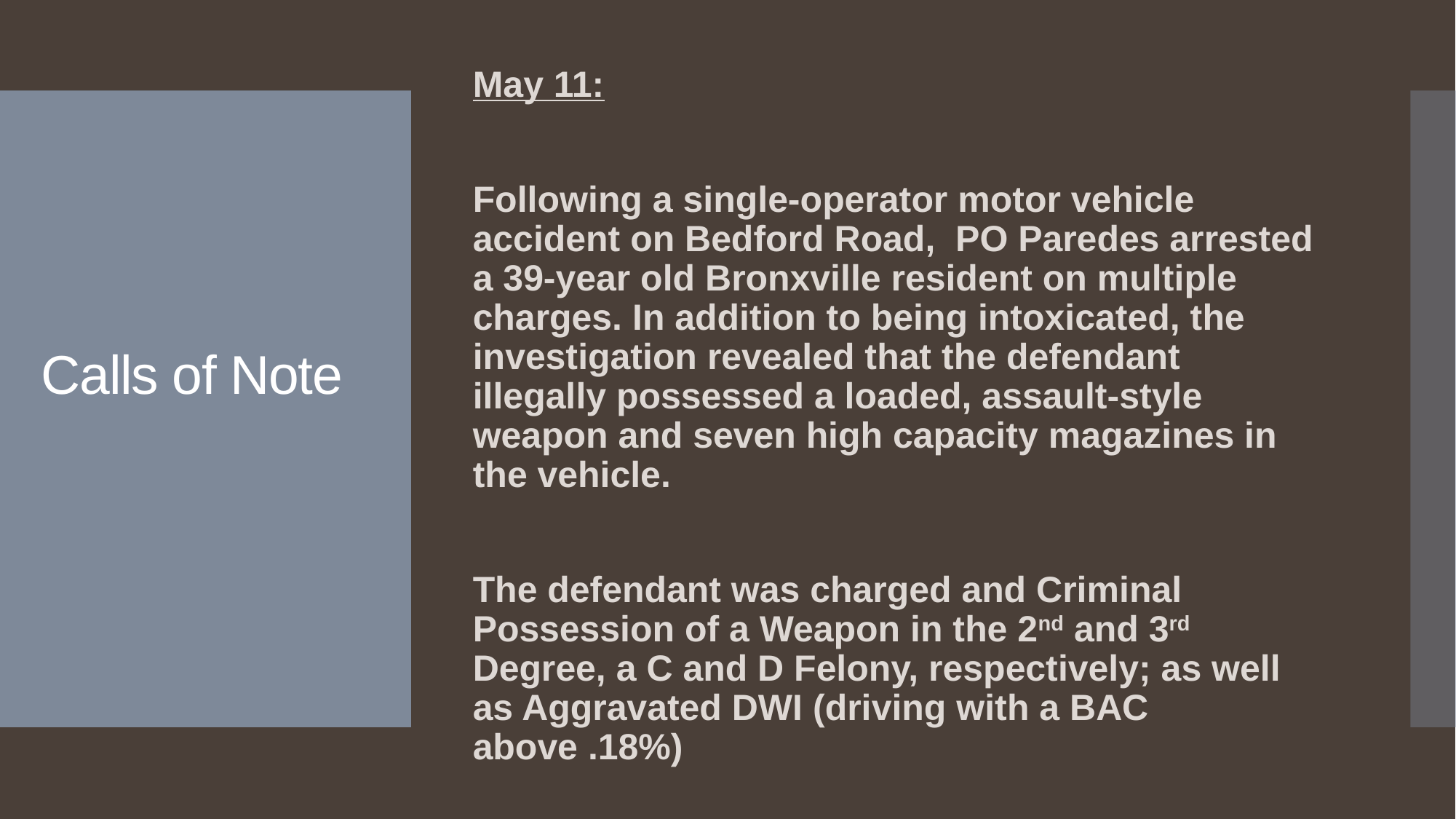

May 11:

Following a single-operator motor vehicle accident on Bedford Road,  PO Paredes arrested a 39-year old Bronxville resident on multiple charges. In addition to being intoxicated, the investigation revealed that the defendant illegally possessed a loaded, assault-style weapon and seven high capacity magazines in the vehicle.

The defendant was charged and Criminal Possession of a Weapon in the 2nd and 3rd Degree, a C and D Felony, respectively; as well as Aggravated DWI (driving with a BAC above .18%)
# Calls of Note